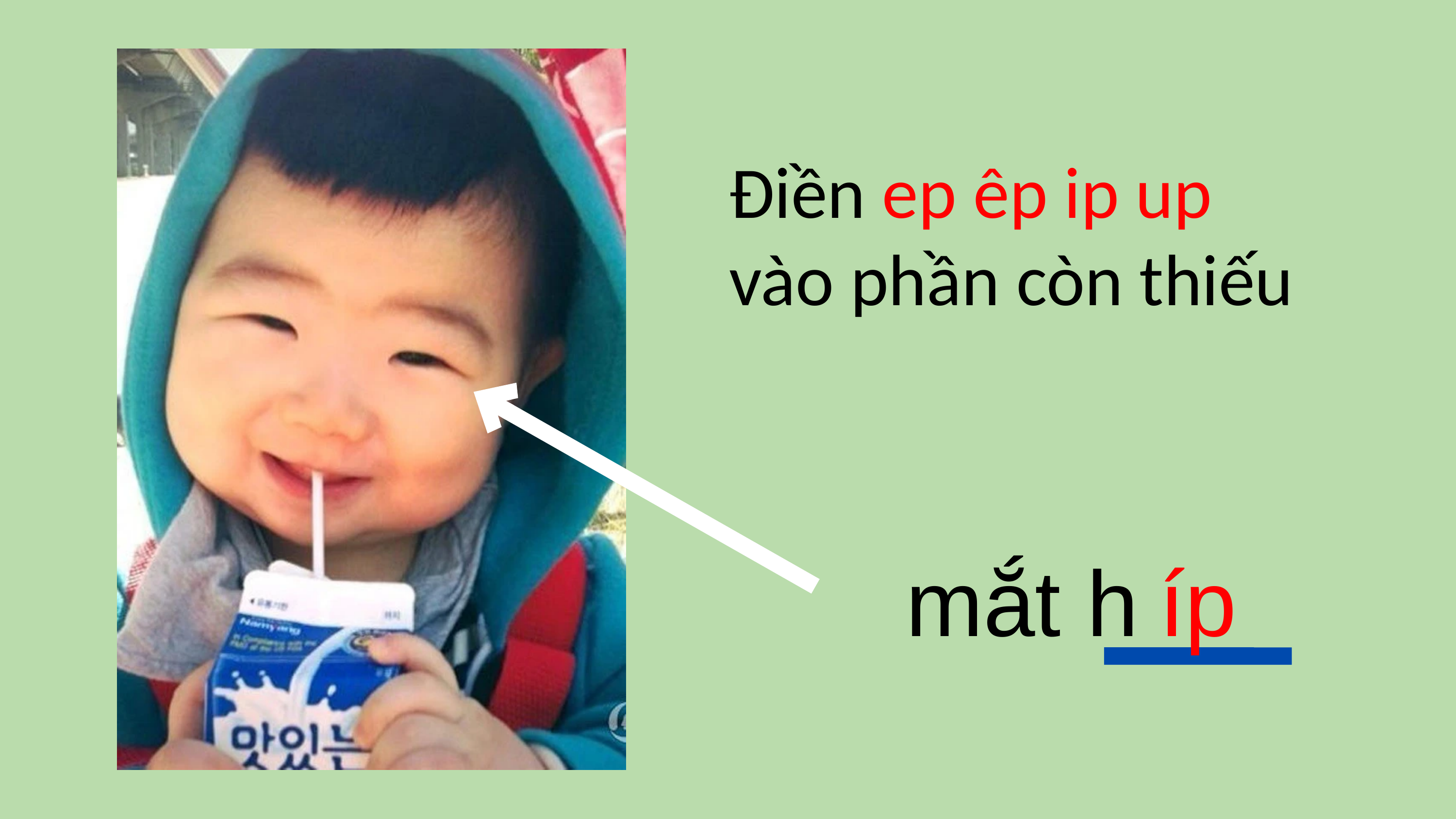

Điền ep êp ip up
vào phần còn thiếu

íp
mắt h